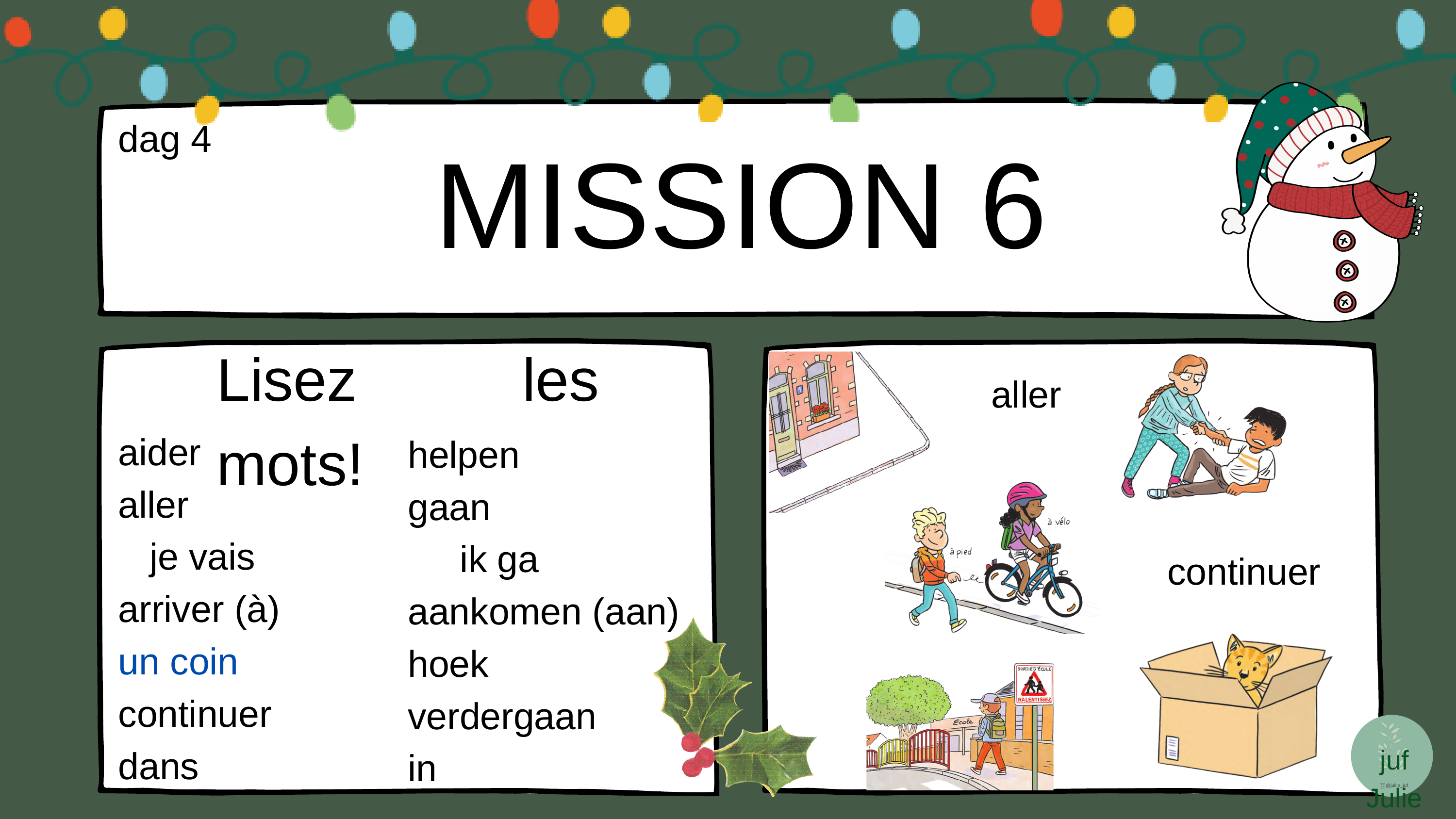

MISSION 6
dag 4
Lisez les mots!

aller
aider
aller
   je vais
arriver (à)
un coin
continuer
dans
helpen
gaan
     ik ga
aankomen (aan)
hoek
verdergaan
in

continuer

juf Julie
@jullie_juf